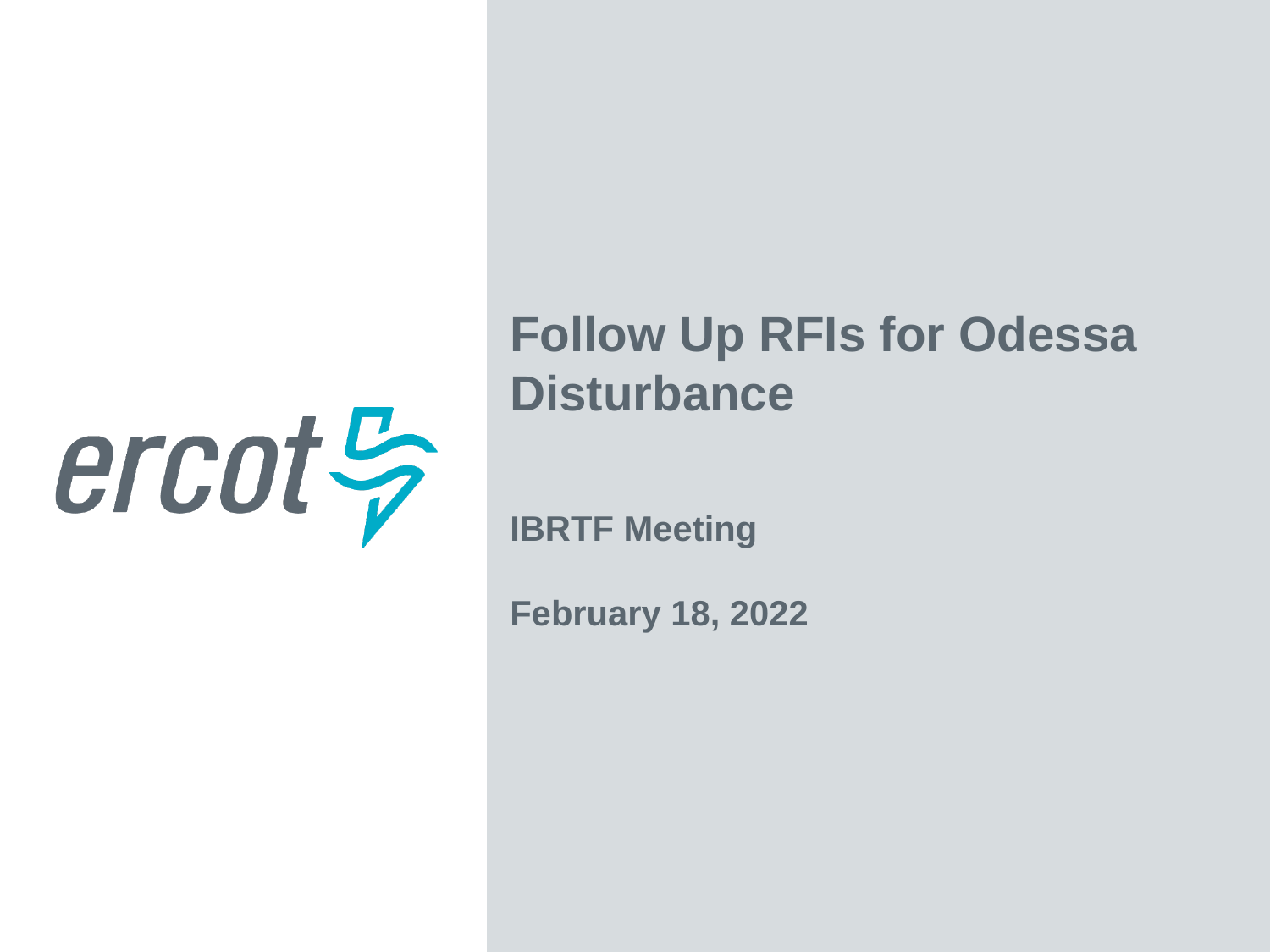

Follow Up RFIs for Odessa Disturbance

IBRTF Meeting

February 18, 2022